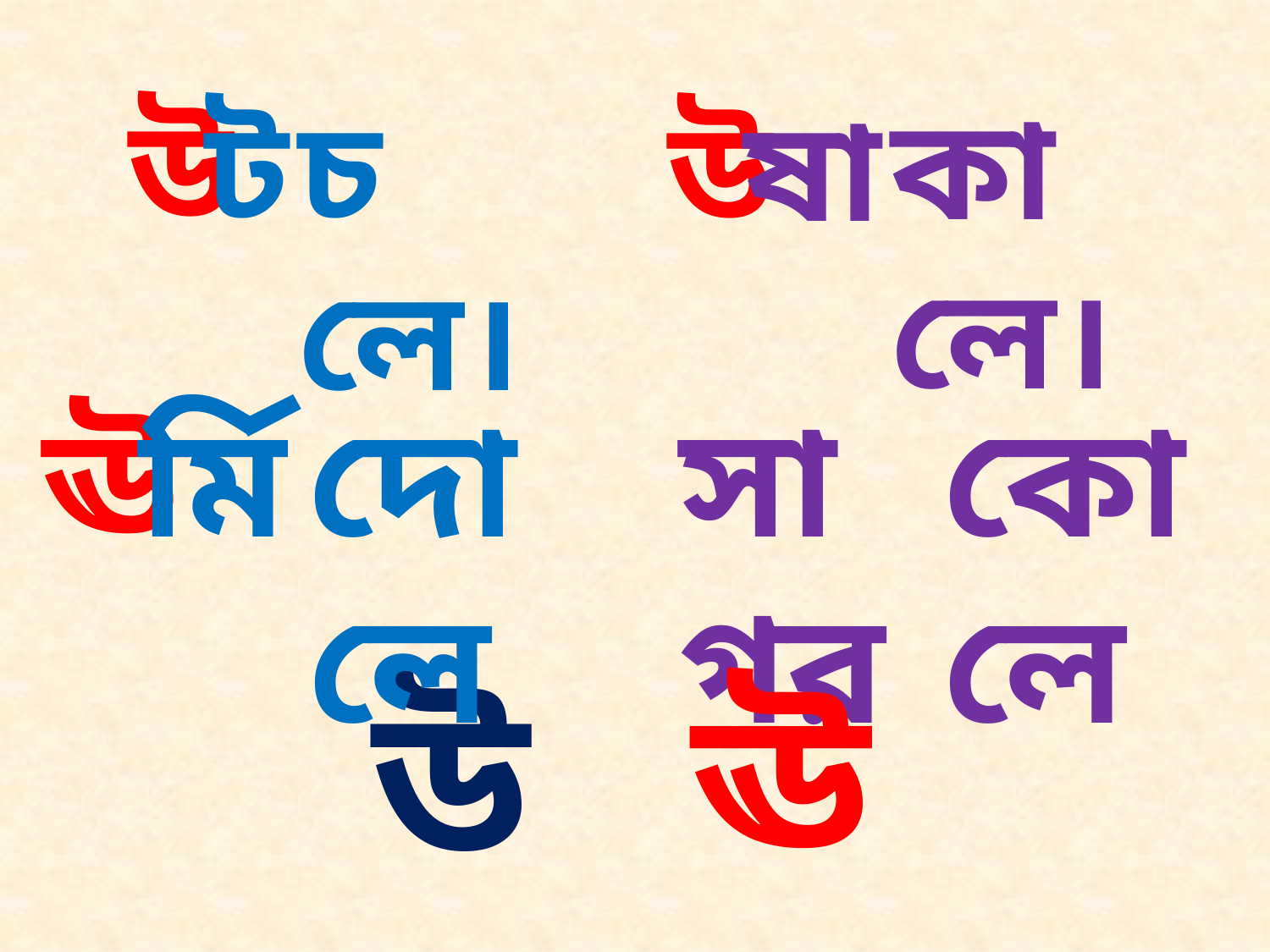

উ
কালে।
চলে।
ট
উ
ষা
দোলে
সাগর
কোলে
ঊ
র্মি
উ
ঊ